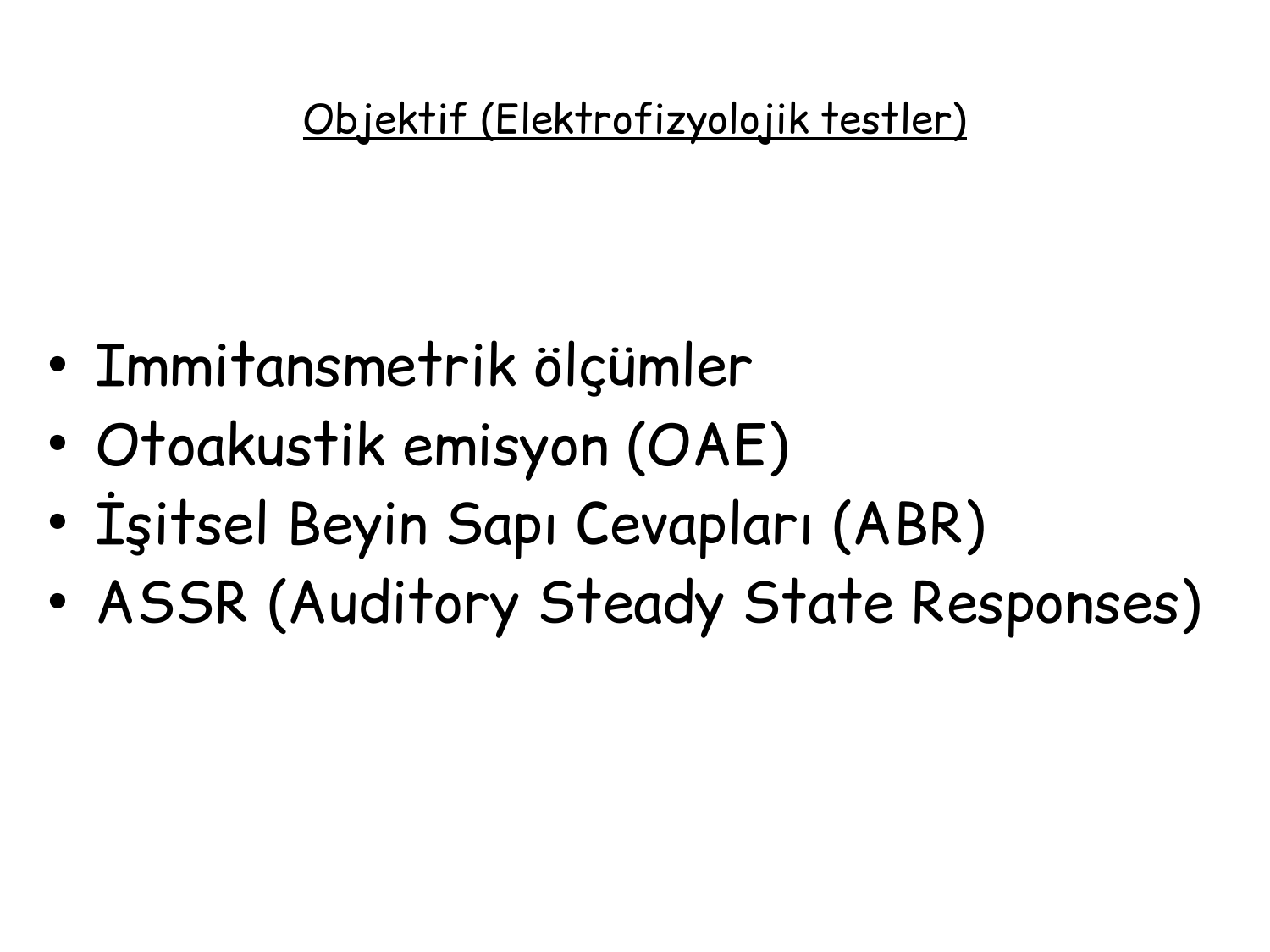

# Objektif (Elektrofizyolojik testler)

Immitansmetrik ölçümler
Otoakustik emisyon (OAE)
İşitsel Beyin Sapı Cevapları (ABR)
ASSR (Auditory Steady State Responses)